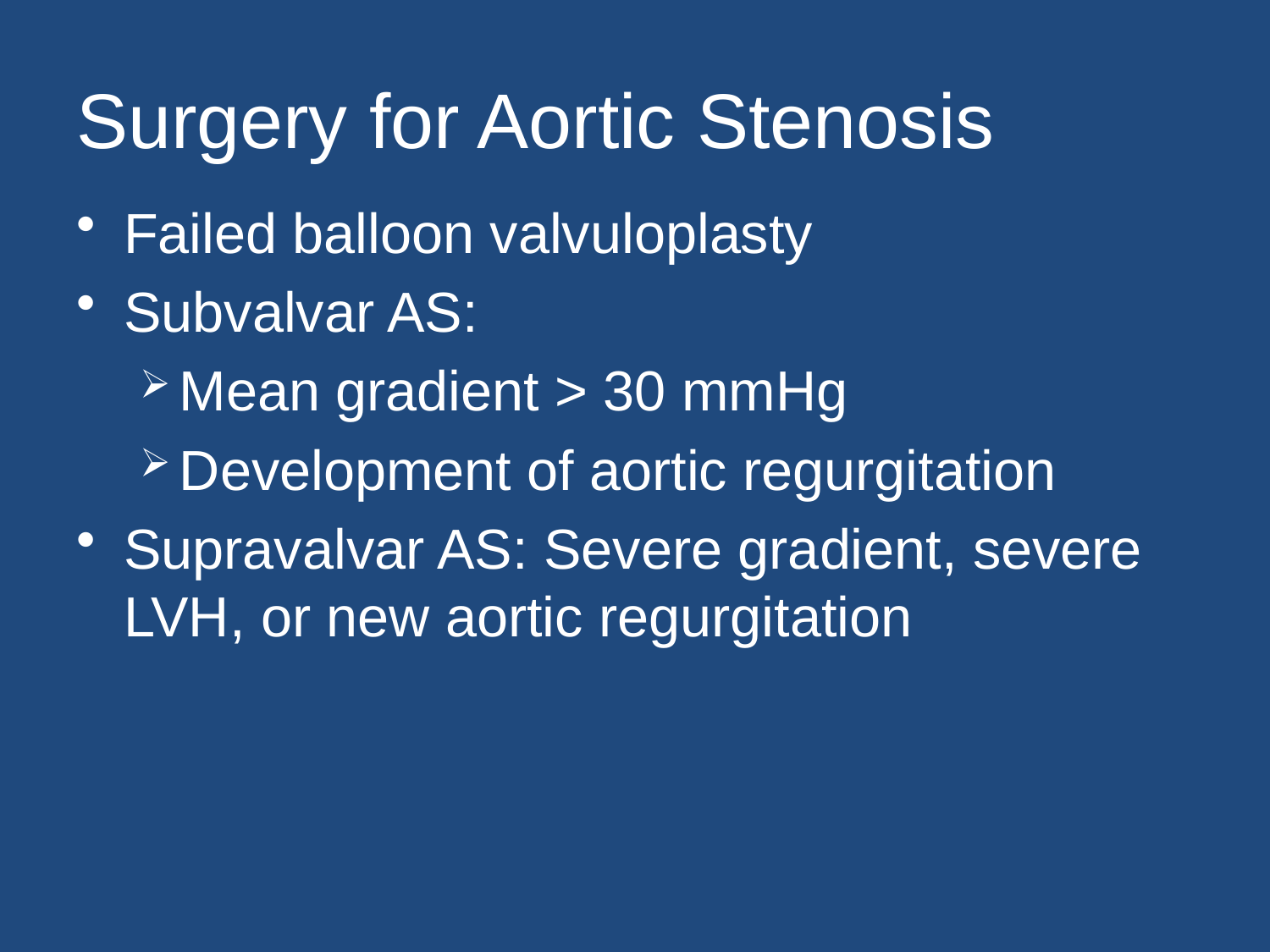

# Surgery for Aortic Stenosis
Failed balloon valvuloplasty
Subvalvar AS:
Mean gradient > 30 mmHg
Development of aortic regurgitation
Supravalvar AS: Severe gradient, severe LVH, or new aortic regurgitation